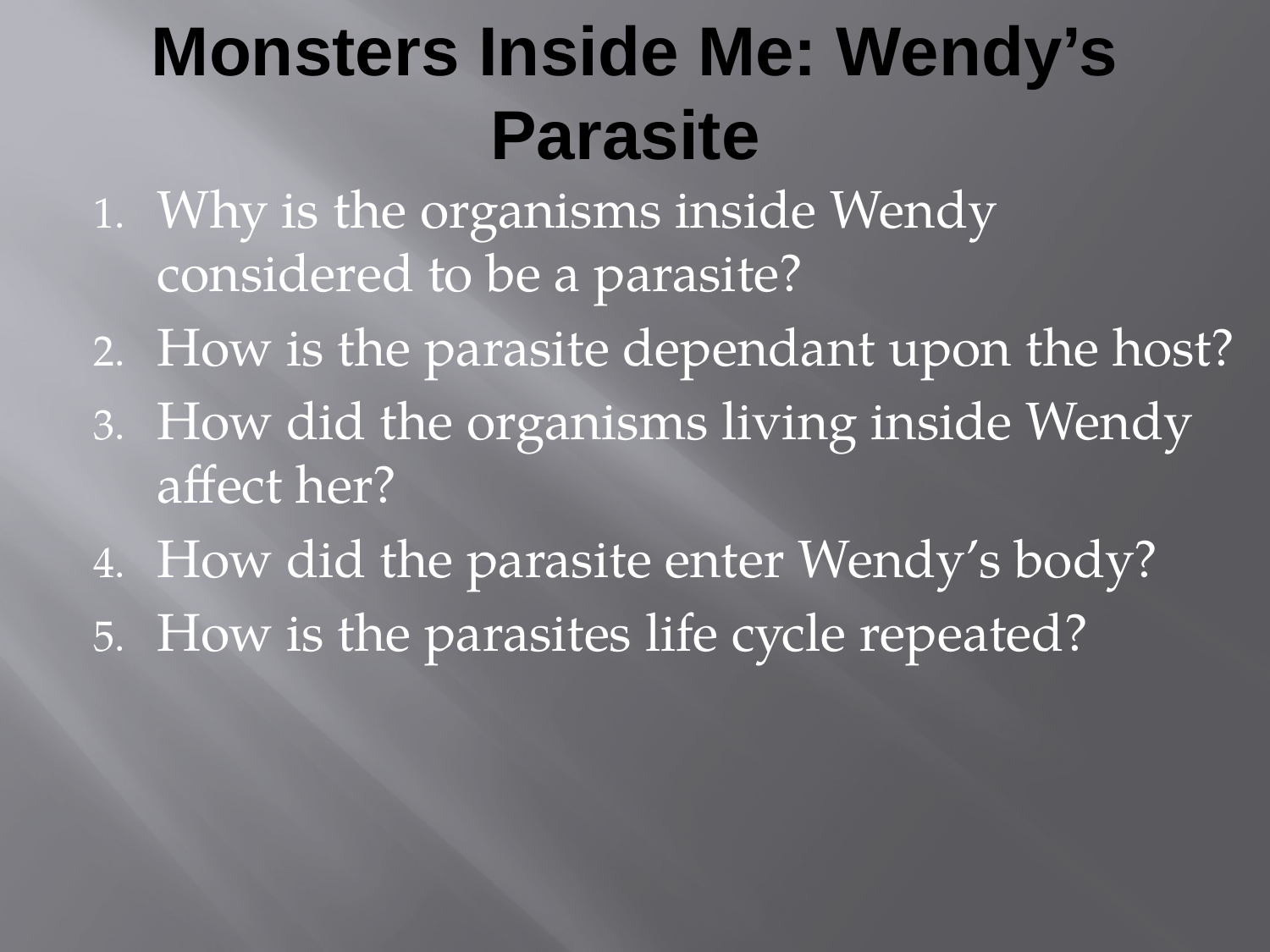

# Monsters Inside Me: Wendy’s Parasite
Why is the organisms inside Wendy considered to be a parasite?
How is the parasite dependant upon the host?
How did the organisms living inside Wendy affect her?
How did the parasite enter Wendy’s body?
How is the parasites life cycle repeated?